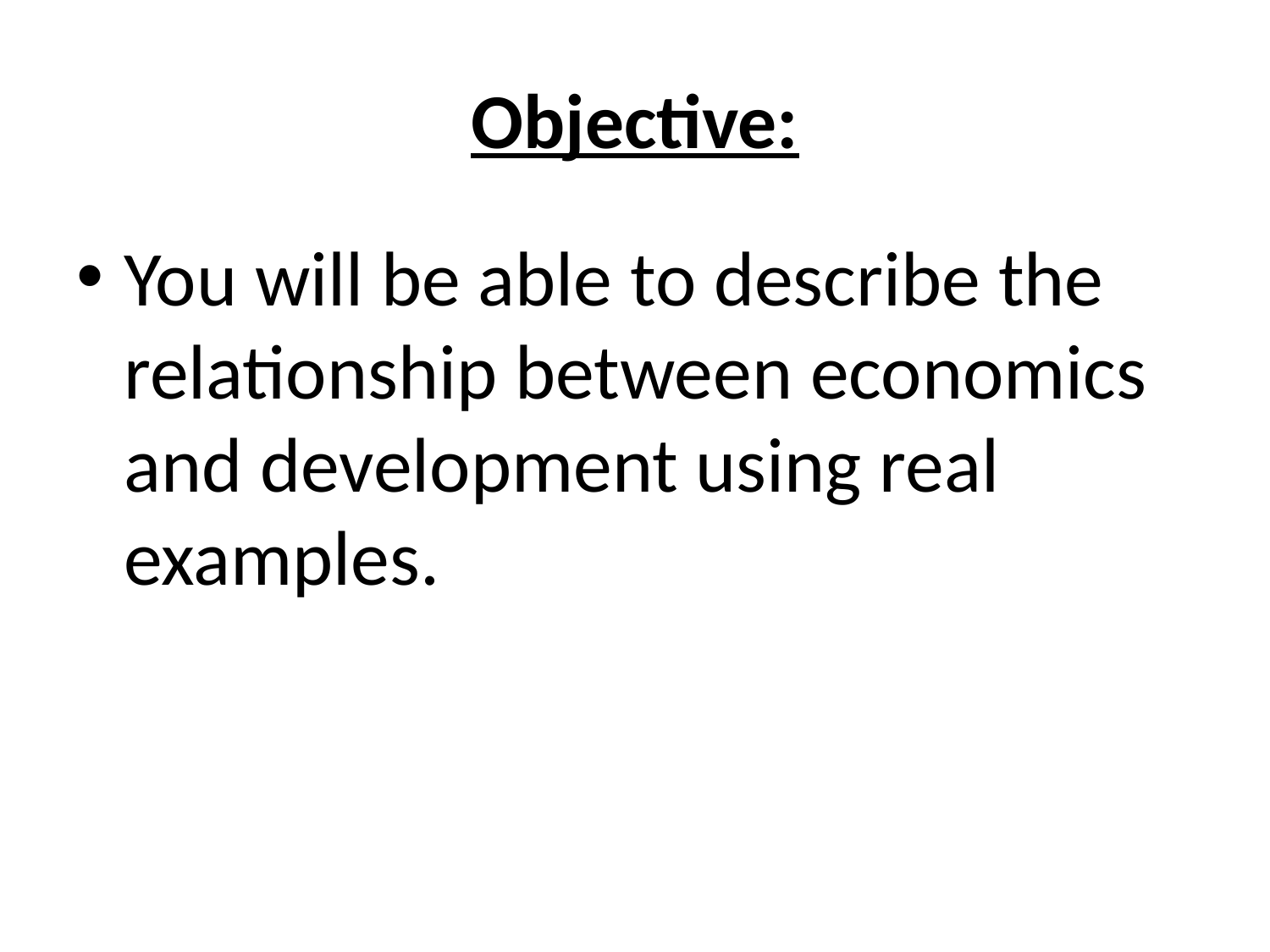

# Objective:
You will be able to describe the relationship between economics and development using real examples.